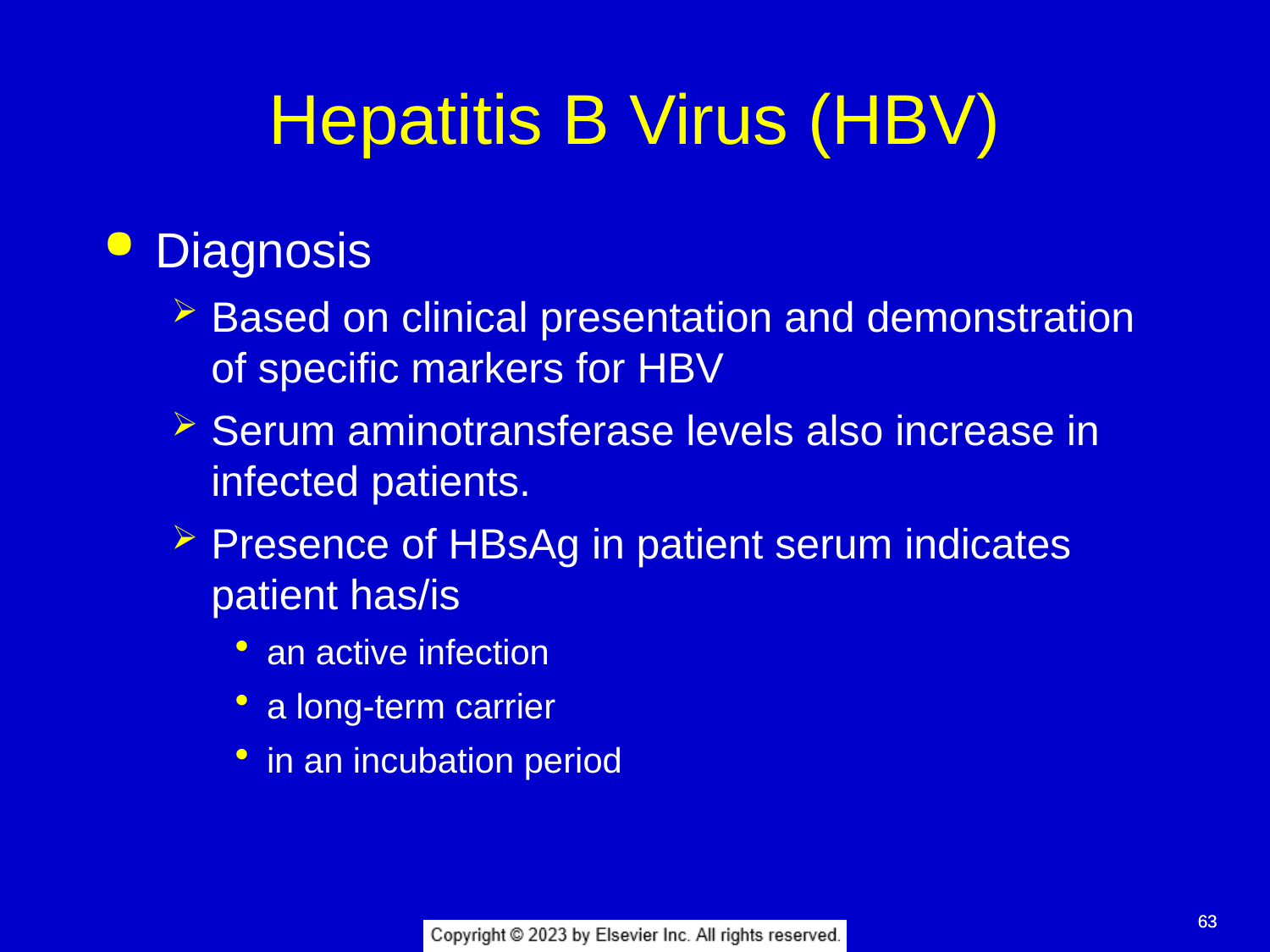

# Hepatitis B Virus (HBV)
Diagnosis
Based on clinical presentation and demonstration of specific markers for HBV
Serum aminotransferase levels also increase in infected patients.
Presence of HBsAg in patient serum indicates patient has/is
an active infection
a long-term carrier
in an incubation period